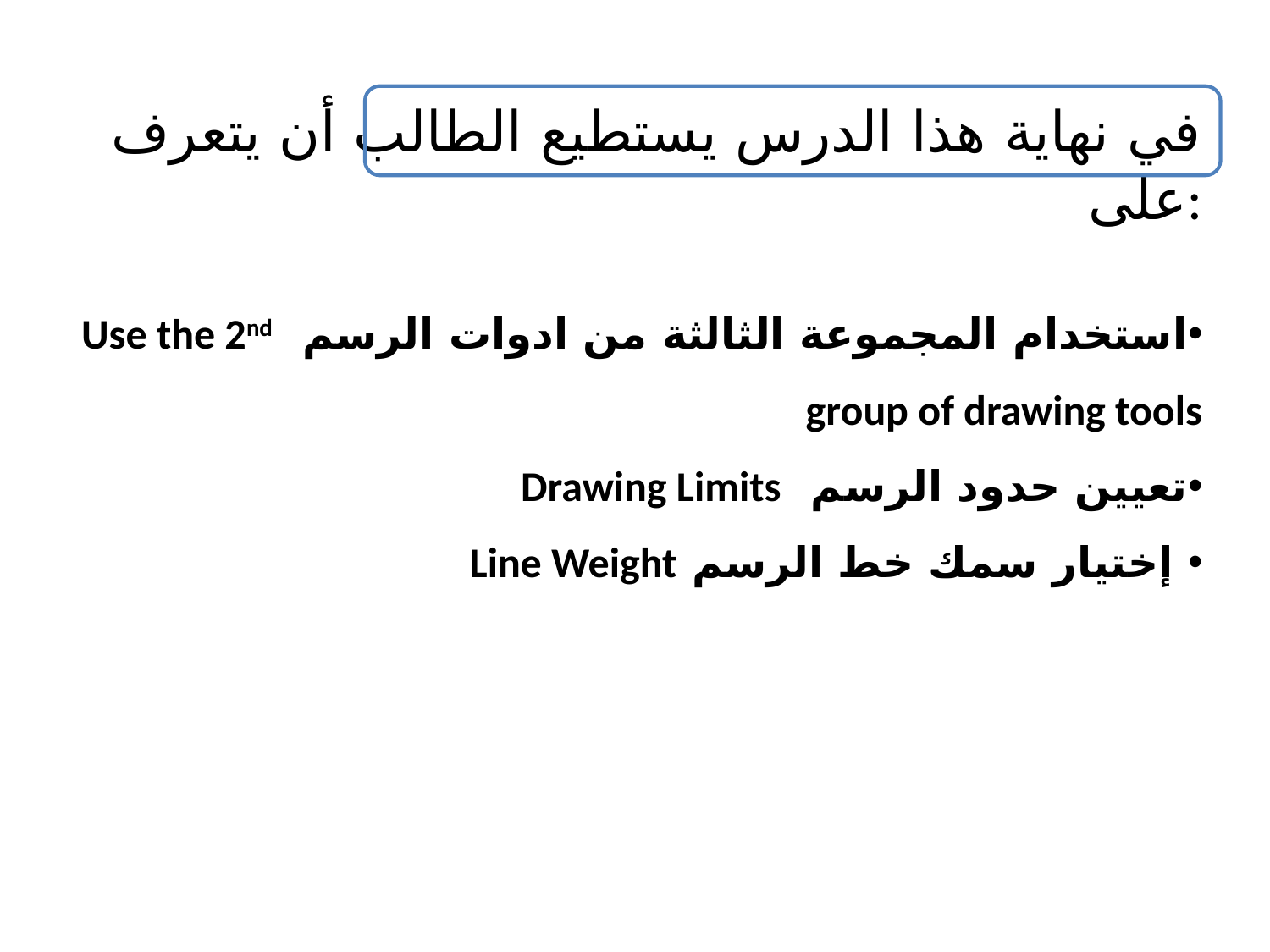

في نهاية هذا الدرس يستطيع الطالب أن يتعرف على:

استخدام المجموعة الثالثة من ادوات الرسم  Use the 2nd group of drawing tools
تعيين حدود الرسم  Drawing Limits
 إختيار سمك خط الرسم Line Weight